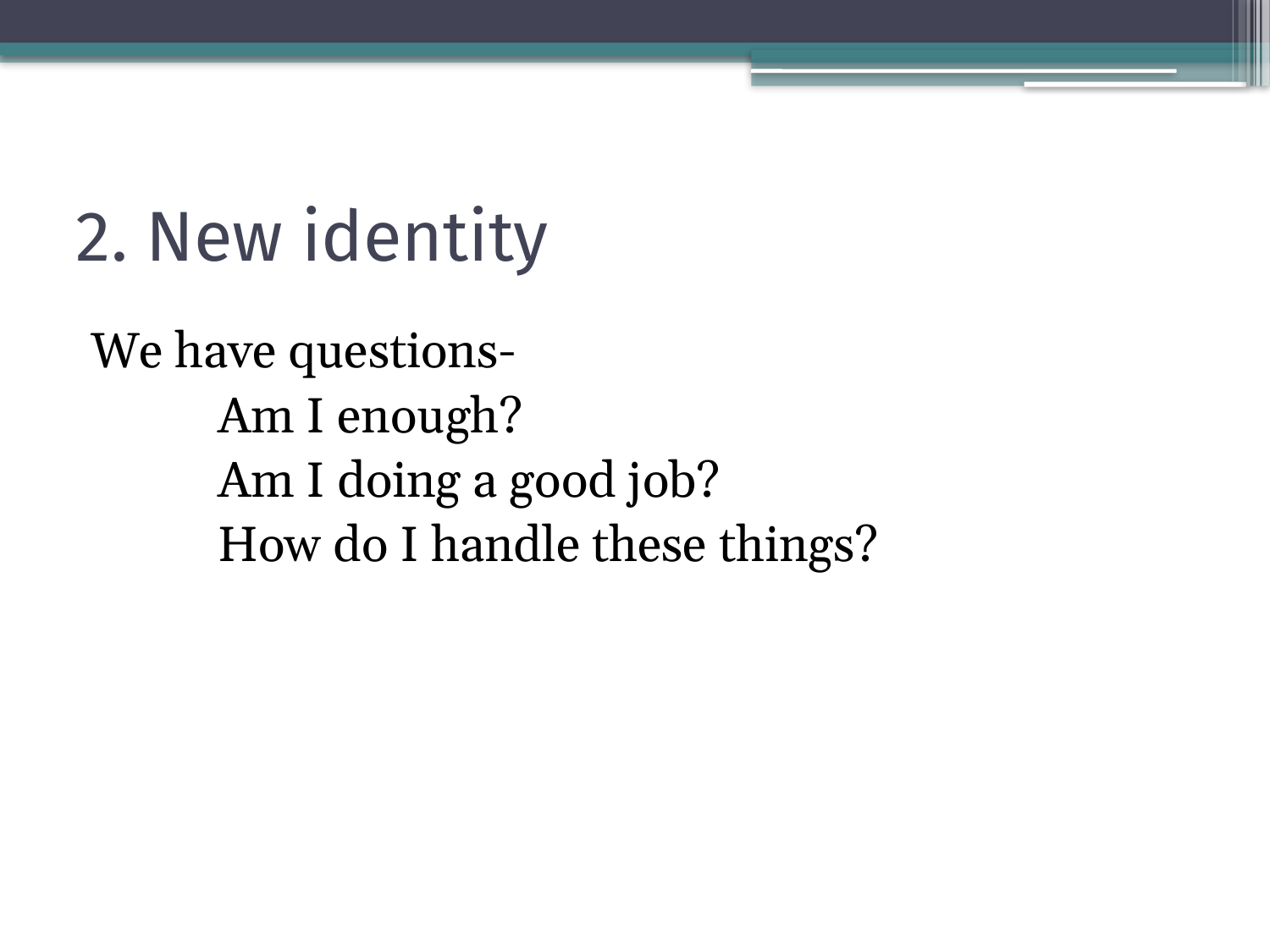

# 2. New identity
We have questions-
	Am I enough?
	Am I doing a good job?
	How do I handle these things?